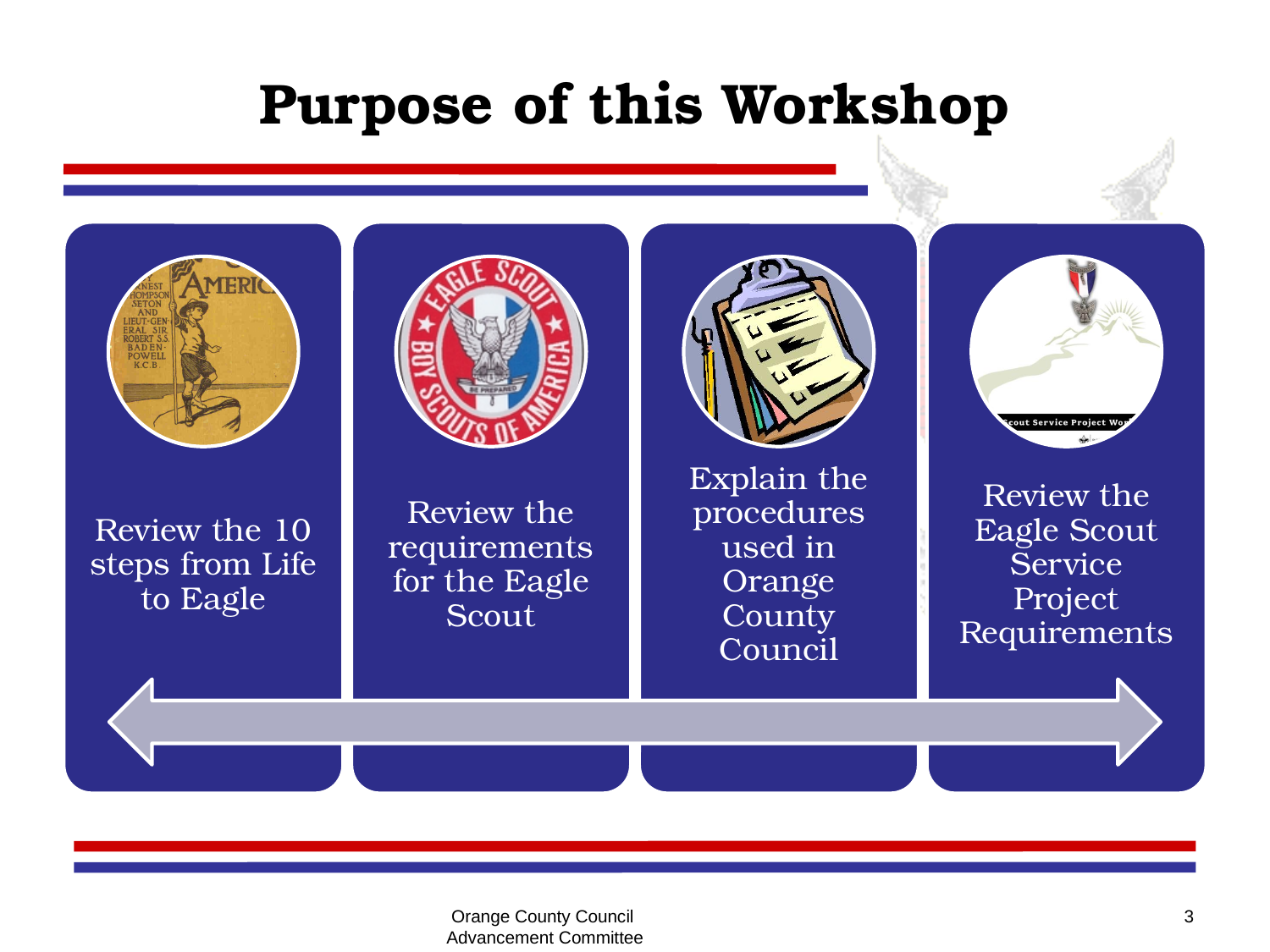

# Purpose of this Workshop
Review the 10 steps from Life to Eagle
Review the requirements for the Eagle Scout
Explain the procedures used in Orange County Council
Review the Eagle Scout Service Project Requirements
Orange County Council
Advancement Committee

3